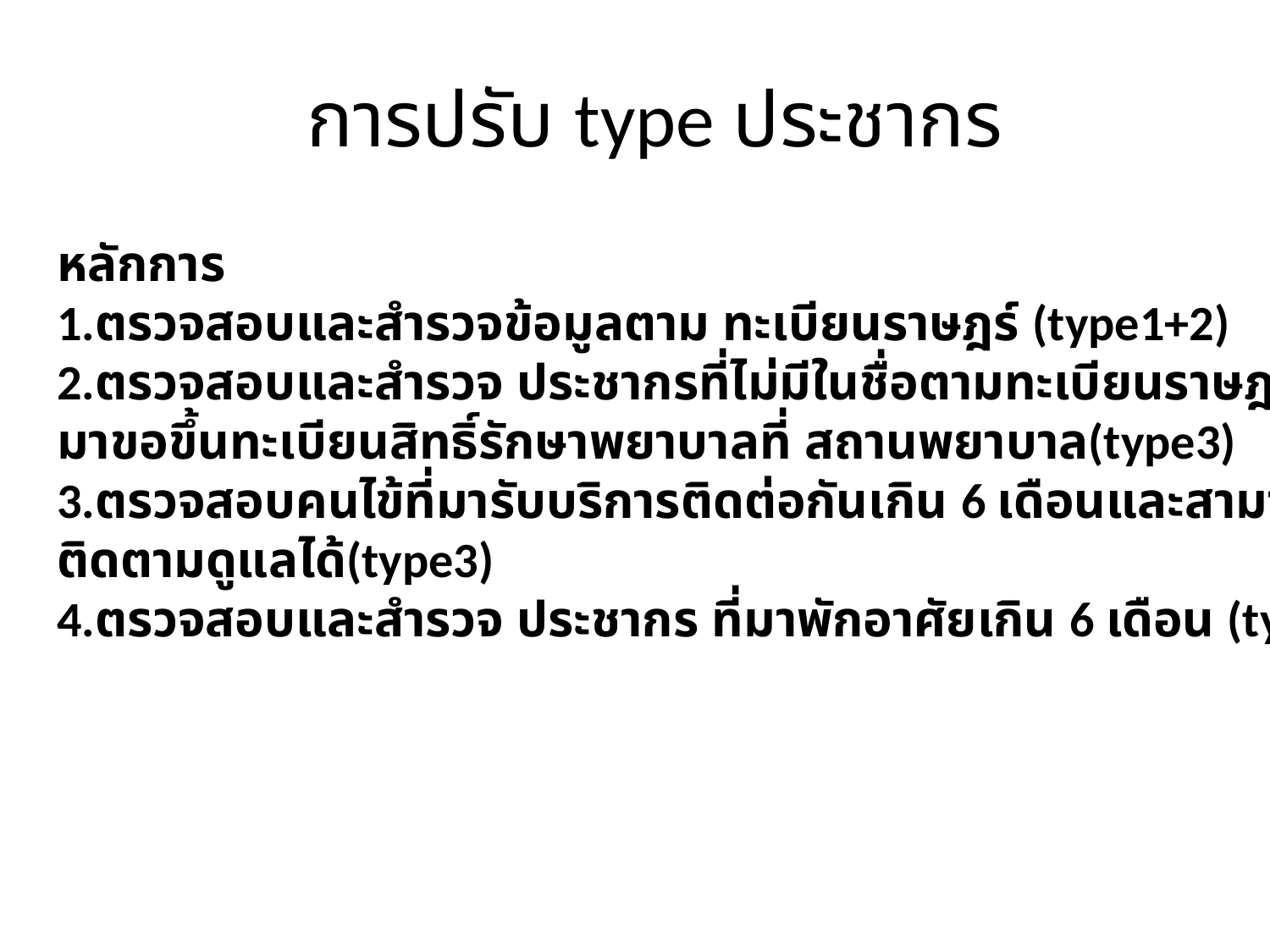

# การปรับ type ประชากร
หลักการ
1.ตรวจสอบและสำรวจข้อมูลตาม ทะเบียนราษฎร์ (type1+2)
2.ตรวจสอบและสำรวจ ประชากรที่ไม่มีในชื่อตามทะเบียนราษฎร์
มาขอขึ้นทะเบียนสิทธิ์รักษาพยาบาลที่ สถานพยาบาล(type3)
3.ตรวจสอบคนไข้ที่มารับบริการติดต่อกันเกิน 6 เดือนและสามารถ
ติดตามดูแลได้(type3)
4.ตรวจสอบและสำรวจ ประชากร ที่มาพักอาศัยเกิน 6 เดือน (type3)